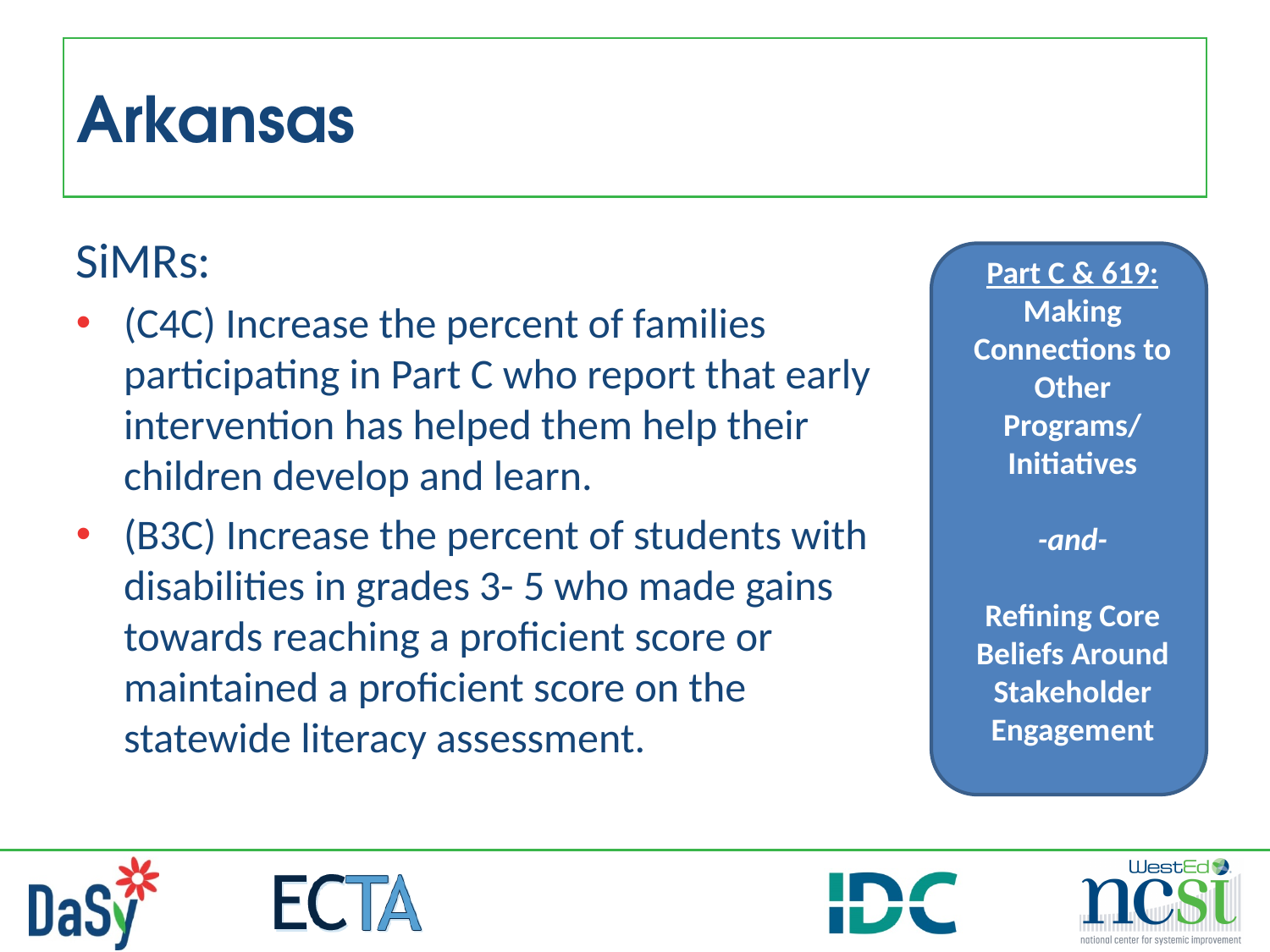

# Arkansas
SiMRs:
(C4C) Increase the percent of families participating in Part C who report that early intervention has helped them help their children develop and learn.
(B3C) Increase the percent of students with disabilities in grades 3- 5 who made gains towards reaching a proficient score or maintained a proficient score on the statewide literacy assessment.
Part C & 619:
Making Connections to Other Programs/ Initiatives

-and-

Refining Core Beliefs Around Stakeholder Engagement